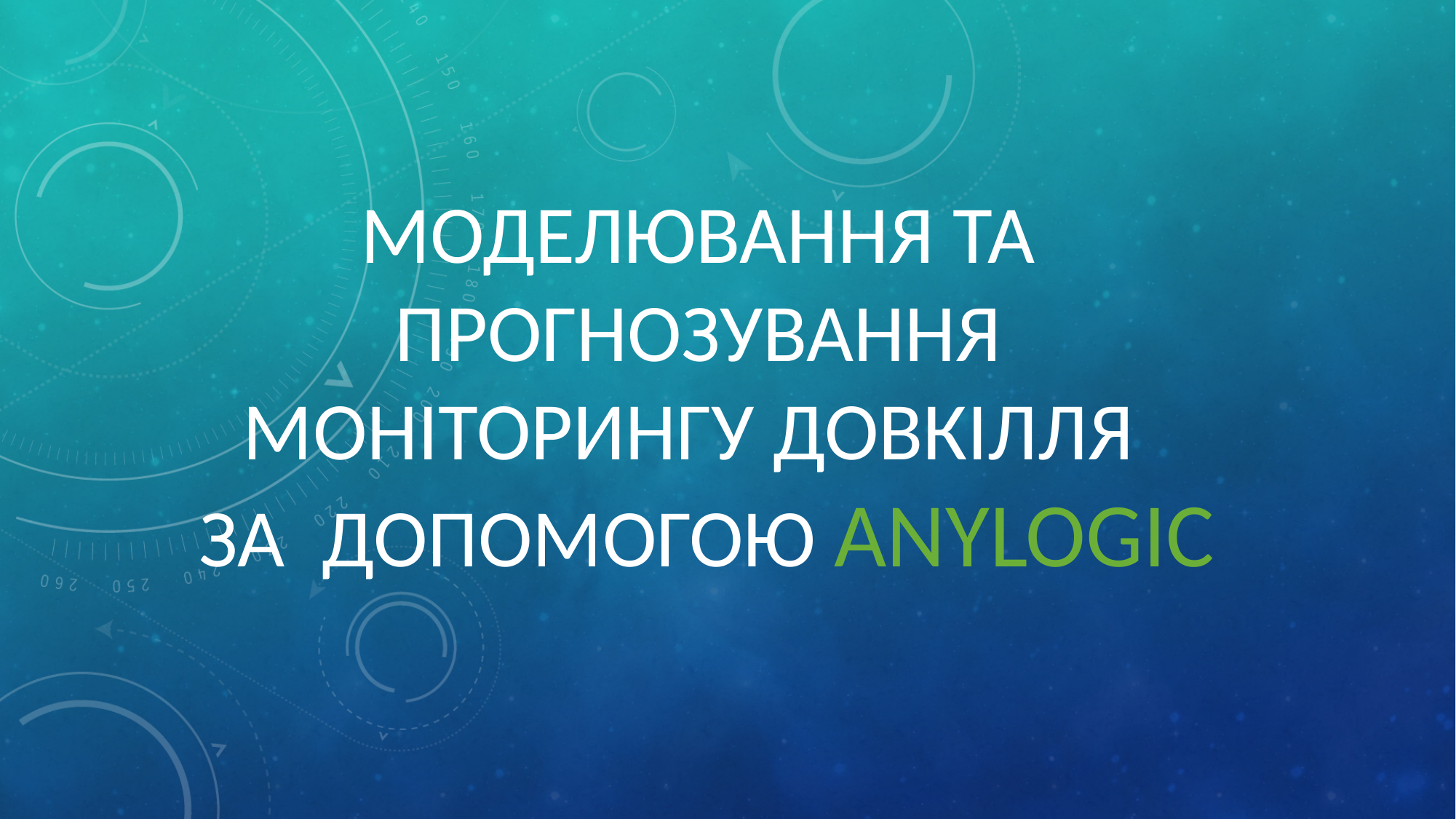

# Моделювання та прогнозування моніторингу довкілля за  допомогою AnyLogic